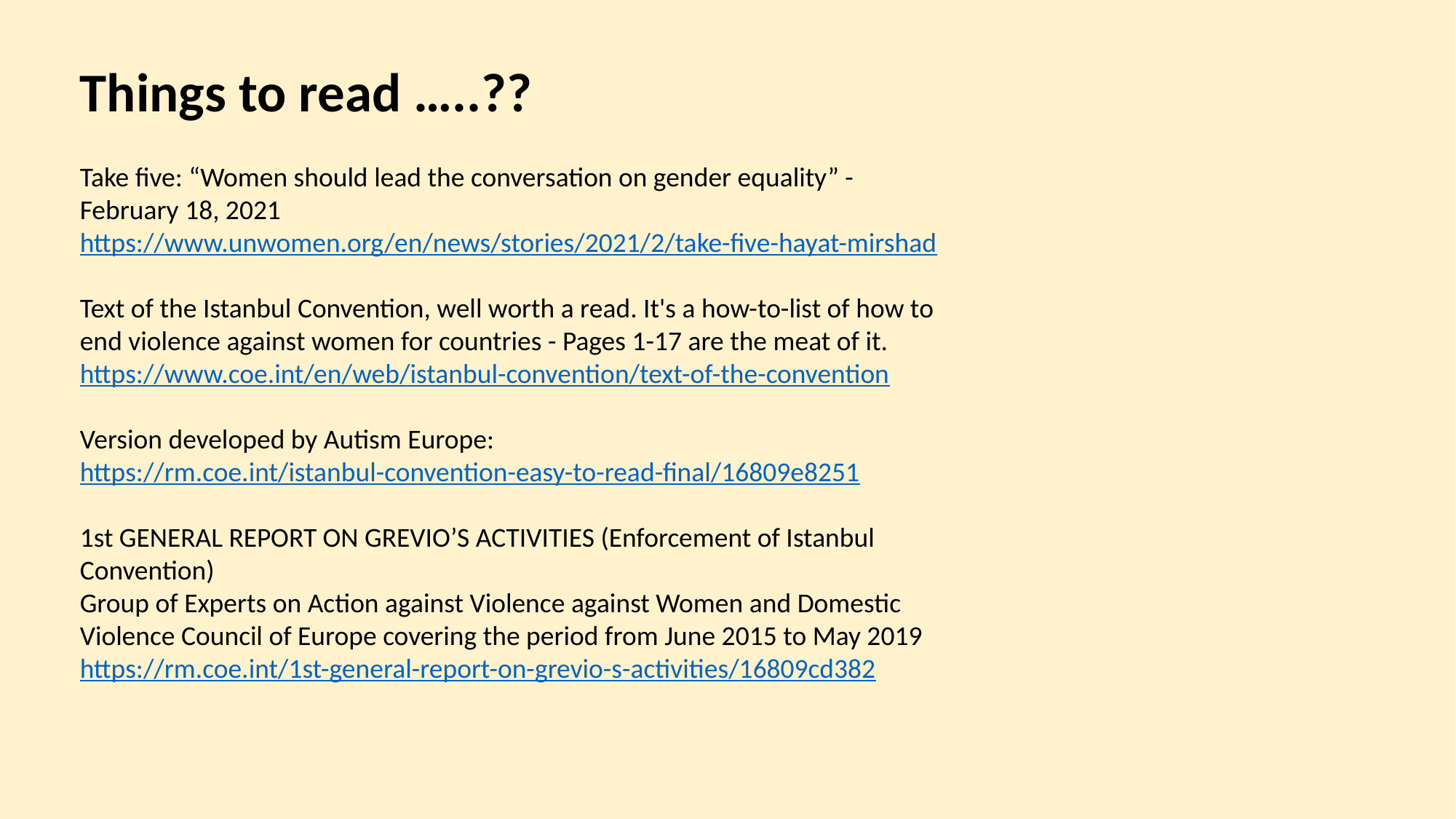

Things to read …..??

Take five: “Women should lead the conversation on gender equality” - February 18, 2021
https://www.unwomen.org/en/news/stories/2021/2/take-five-hayat-mirshad

Text of the Istanbul Convention, well worth a read. It's a how-to-list of how to end violence against women for countries - Pages 1-17 are the meat of it.
https://www.coe.int/en/web/istanbul-convention/text-of-the-convention

Version developed by Autism Europe:
https://rm.coe.int/istanbul-convention-easy-to-read-final/16809e8251

1st GENERAL REPORT ON GREVIO’S ACTIVITIES (Enforcement of Istanbul Convention)
Group of Experts on Action against Violence against Women and Domestic Violence Council of Europe covering the period from June 2015 to May 2019
https://rm.coe.int/1st-general-report-on-grevio-s-activities/16809cd382